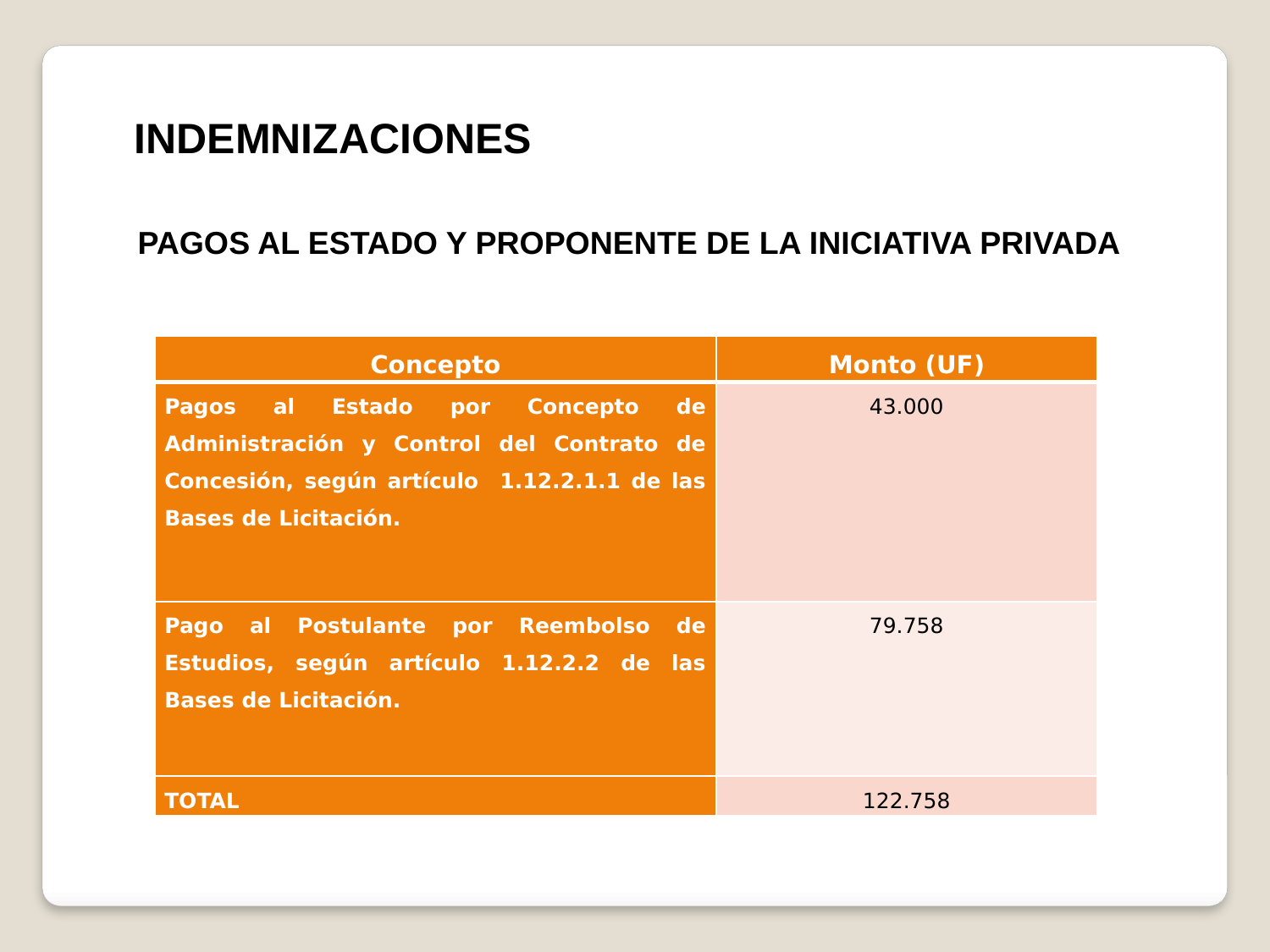

INDEMNIZACIONES
PAGOS AL ESTADO Y PROPONENTE DE LA INICIATIVA PRIVADA

| Concepto | Monto (UF) |
| --- | --- |
| Pagos al Estado por Concepto de Administración y Control del Contrato de Concesión, según artículo 1.12.2.1.1 de las Bases de Licitación. | 43.000 |
| Pago al Postulante por Reembolso de Estudios, según artículo 1.12.2.2 de las Bases de Licitación. | 79.758 |
| TOTAL | 122.758 |